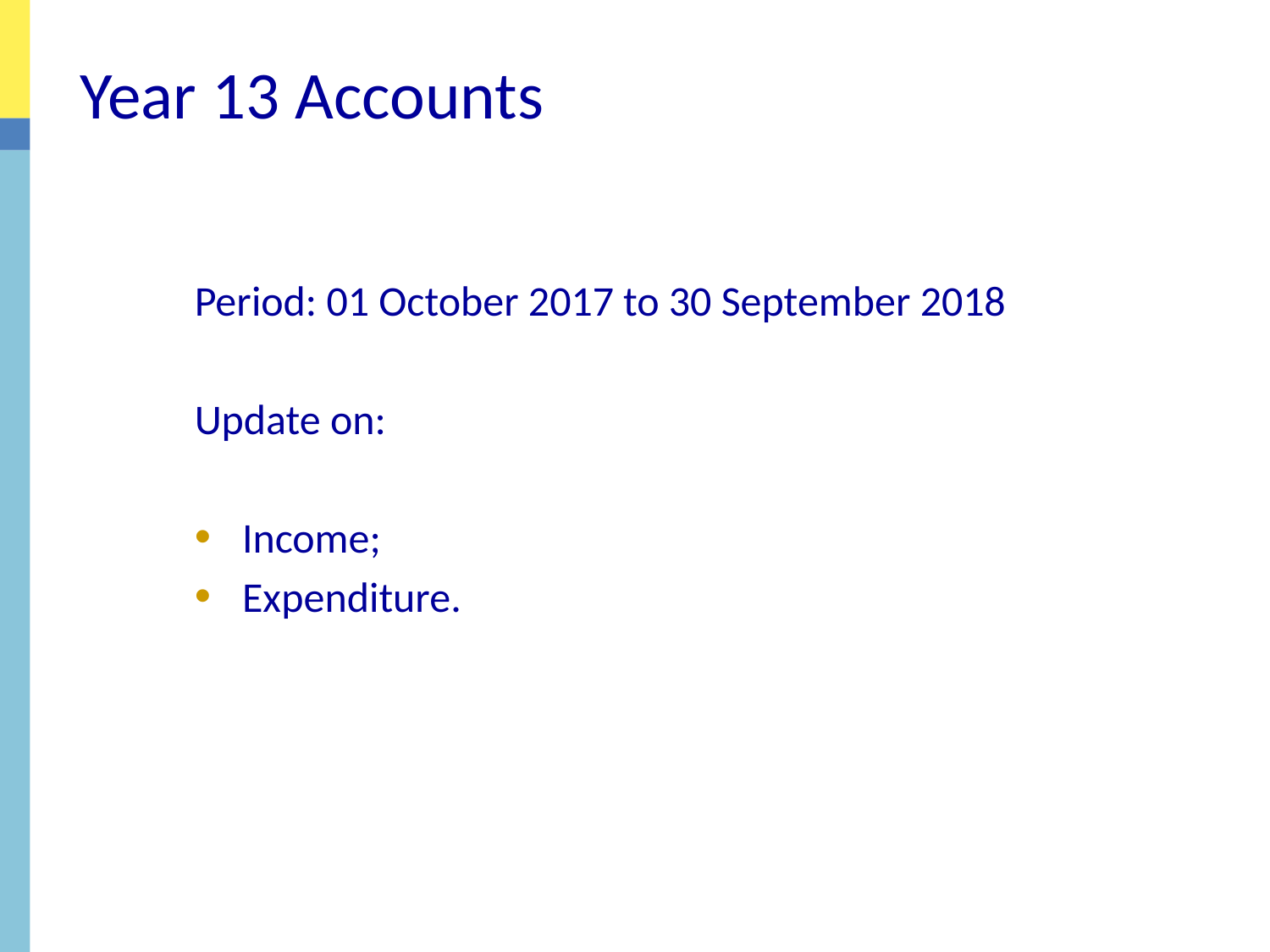

Year 13 Accounts

Period: 01 October 2017 to 30 September 2018

Update on:

Income;
Expenditure.